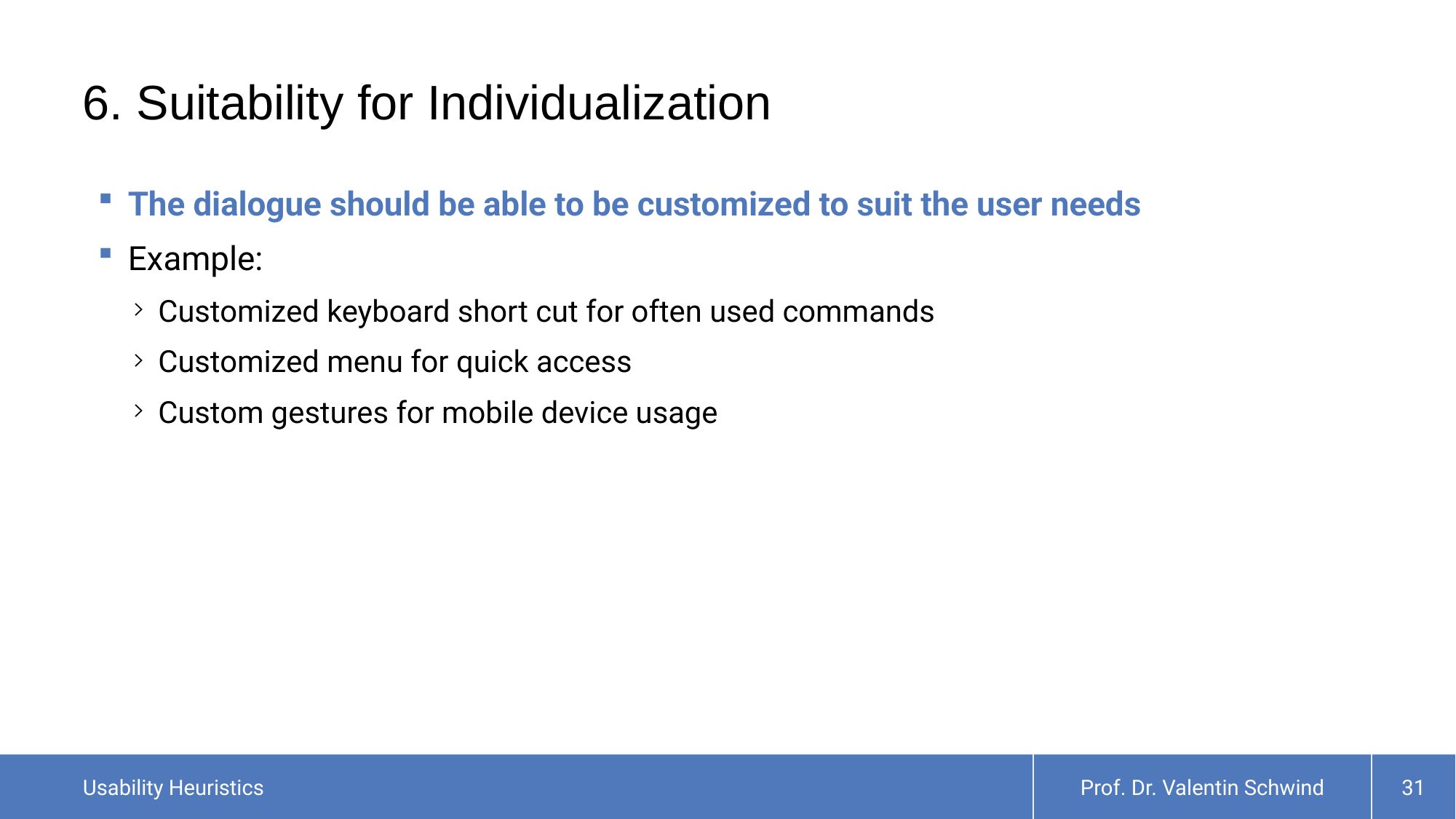

# 6. Suitability for Individualization
The dialogue should be able to be customized to suit the user needs
Example:
Customized keyboard short cut for often used commands
Customized menu for quick access
Custom gestures for mobile device usage
Usability Heuristics
Prof. Dr. Valentin Schwind
31